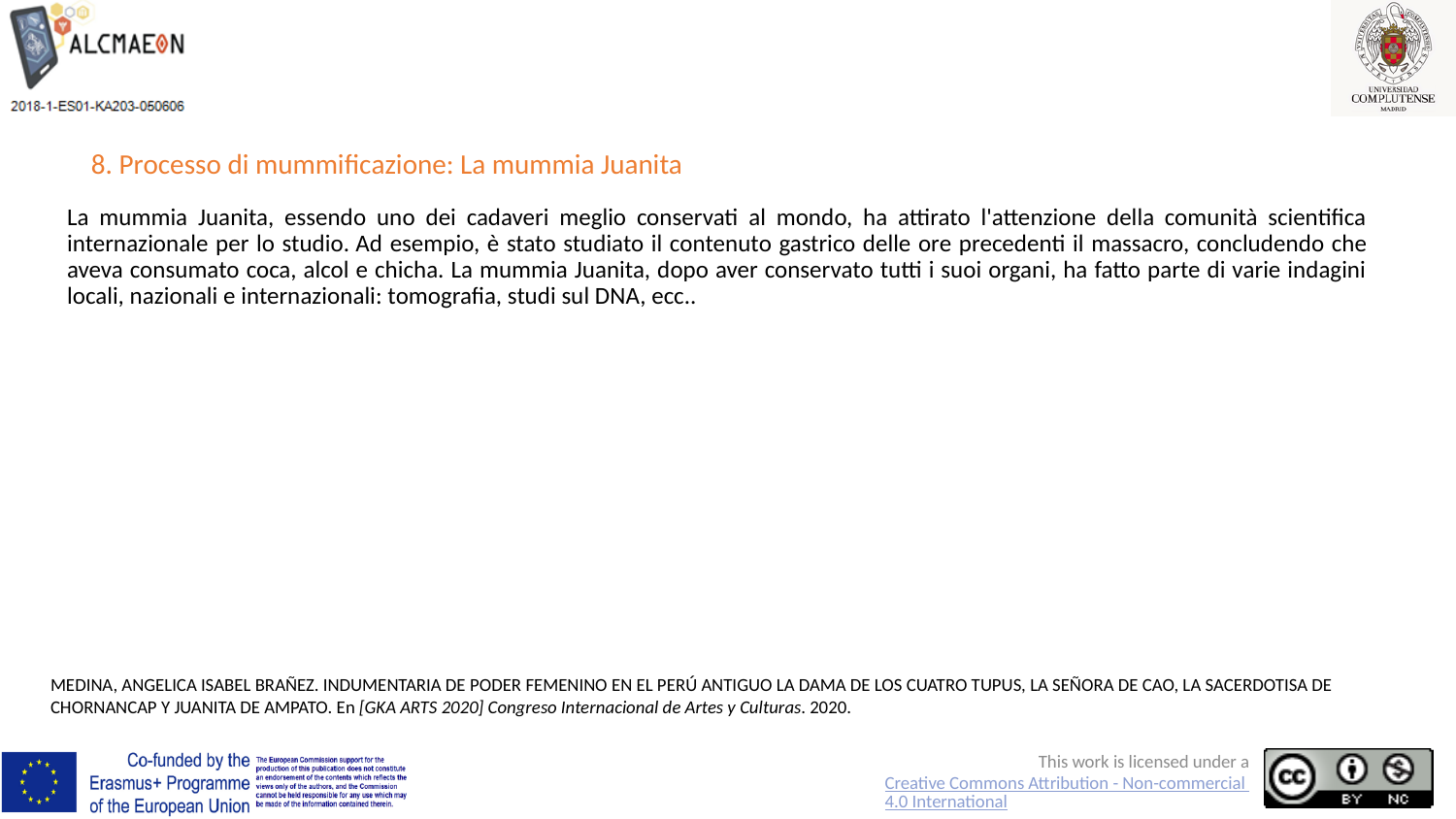

# 8. Processo di mummificazione: La mummia Juanita
La mummia Juanita, essendo uno dei cadaveri meglio conservati al mondo, ha attirato l'attenzione della comunità scientifica internazionale per lo studio. Ad esempio, è stato studiato il contenuto gastrico delle ore precedenti il massacro, concludendo che aveva consumato coca, alcol e chicha. La mummia Juanita, dopo aver conservato tutti i suoi organi, ha fatto parte di varie indagini locali, nazionali e internazionali: tomografia, studi sul DNA, ecc..
MEDINA, ANGELICA ISABEL BRAÑEZ. INDUMENTARIA DE PODER FEMENINO EN EL PERÚ ANTIGUO LA DAMA DE LOS CUATRO TUPUS, LA SEÑORA DE CAO, LA SACERDOTISA DE CHORNANCAP Y JUANITA DE AMPATO. En [GKA ARTS 2020] Congreso Internacional de Artes y Culturas. 2020.